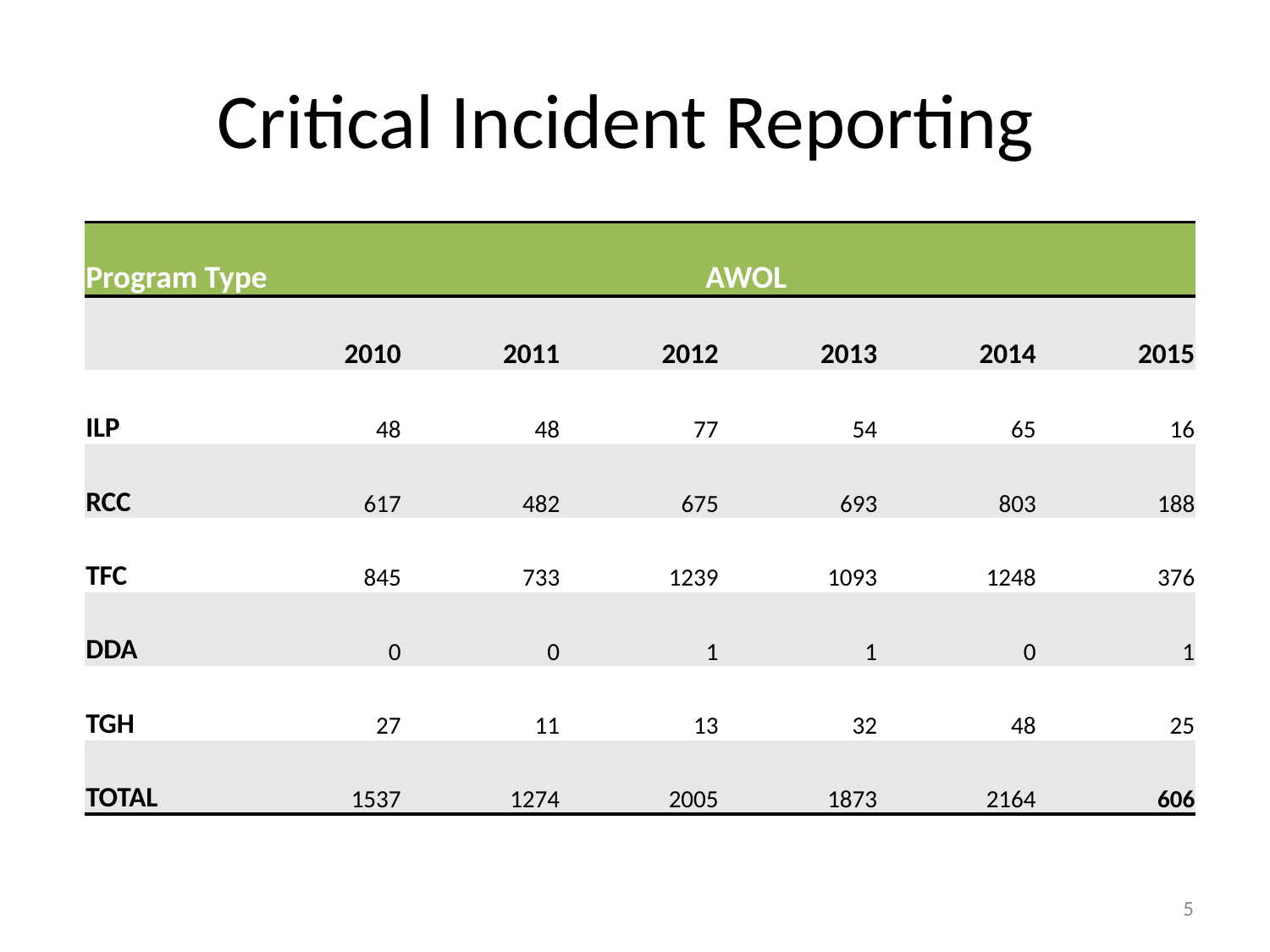

# Critical Incident Reporting
| Program Type | AWOL |  |  |  |  |  |
| --- | --- | --- | --- | --- | --- | --- |
|  | 2010 | 2011 | 2012 | 2013 | 2014 | 2015 |
| ILP | 48 | 48 | 77 | 54 | 65 | 16 |
| RCC | 617 | 482 | 675 | 693 | 803 | 188 |
| TFC | 845 | 733 | 1239 | 1093 | 1248 | 376 |
| DDA | 0 | 0 | 1 | 1 | 0 | 1 |
| TGH | 27 | 11 | 13 | 32 | 48 | 25 |
| TOTAL | 1537 | 1274 | 2005 | 1873 | 2164 | 606 |
5